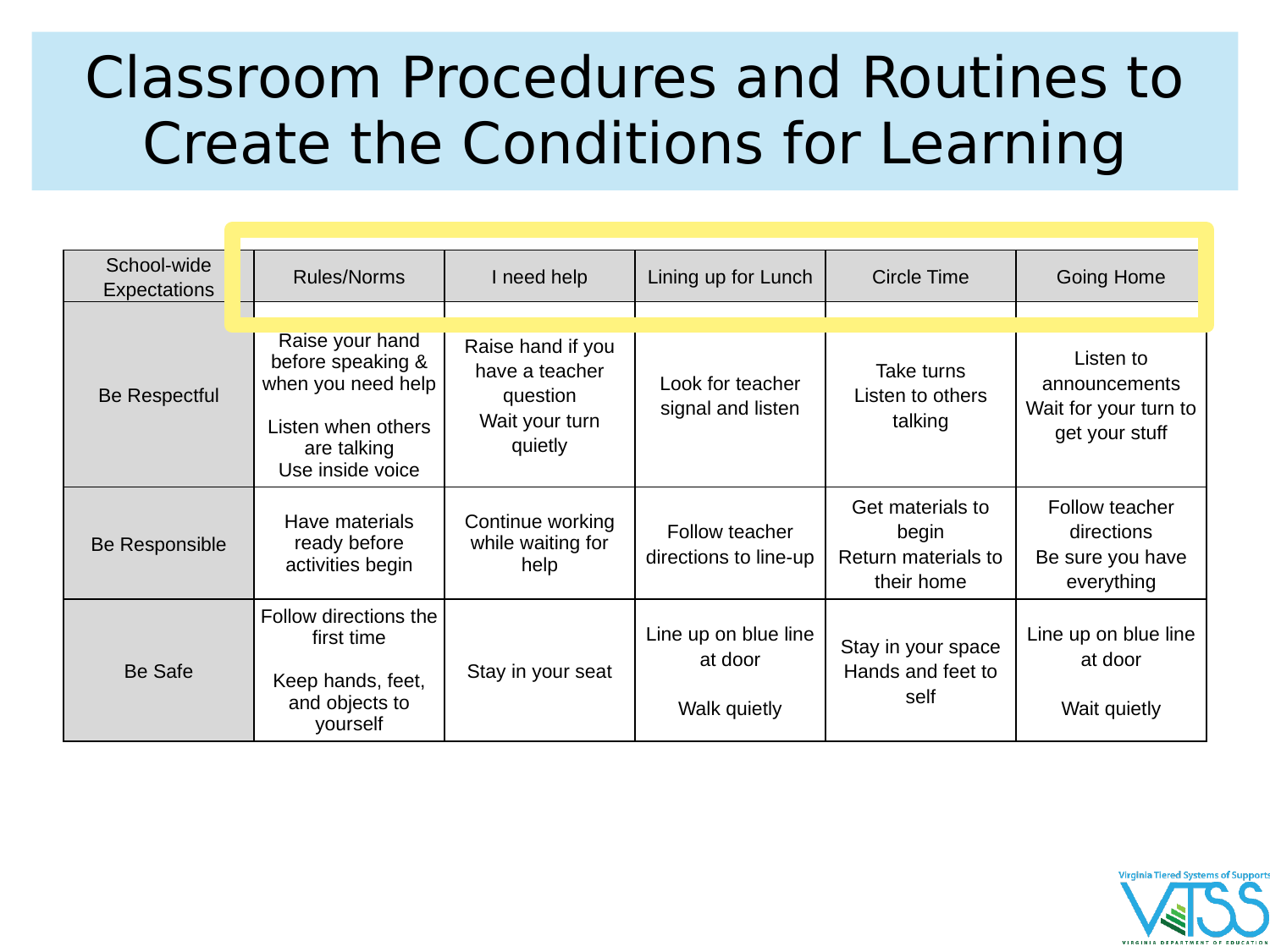

# Classroom Procedures and Routines to Create the Conditions for Learning

| School-wide Expectations | Rules/Norms | I need help | Lining up for Lunch | Circle Time | Going Home |
| --- | --- | --- | --- | --- | --- |
| Be Respectful | Raise your hand before speaking & when you need help Listen when others are talking Use inside voice | Raise hand if you have a teacher question Wait your turn quietly | Look for teacher signal and listen | Take turns Listen to others talking | Listen to announcements Wait for your turn to get your stuff |
| Be Responsible | Have materials ready before activities begin | Continue working while waiting for help | Follow teacher directions to line-up | Get materials to begin Return materials to their home | Follow teacher directions Be sure you have everything |
| Be Safe | Follow directions the first time Keep hands, feet, and objects to yourself | Stay in your seat | Line up on blue line at door Walk quietly | Stay in your space Hands and feet to self | Line up on blue line at door Wait quietly |